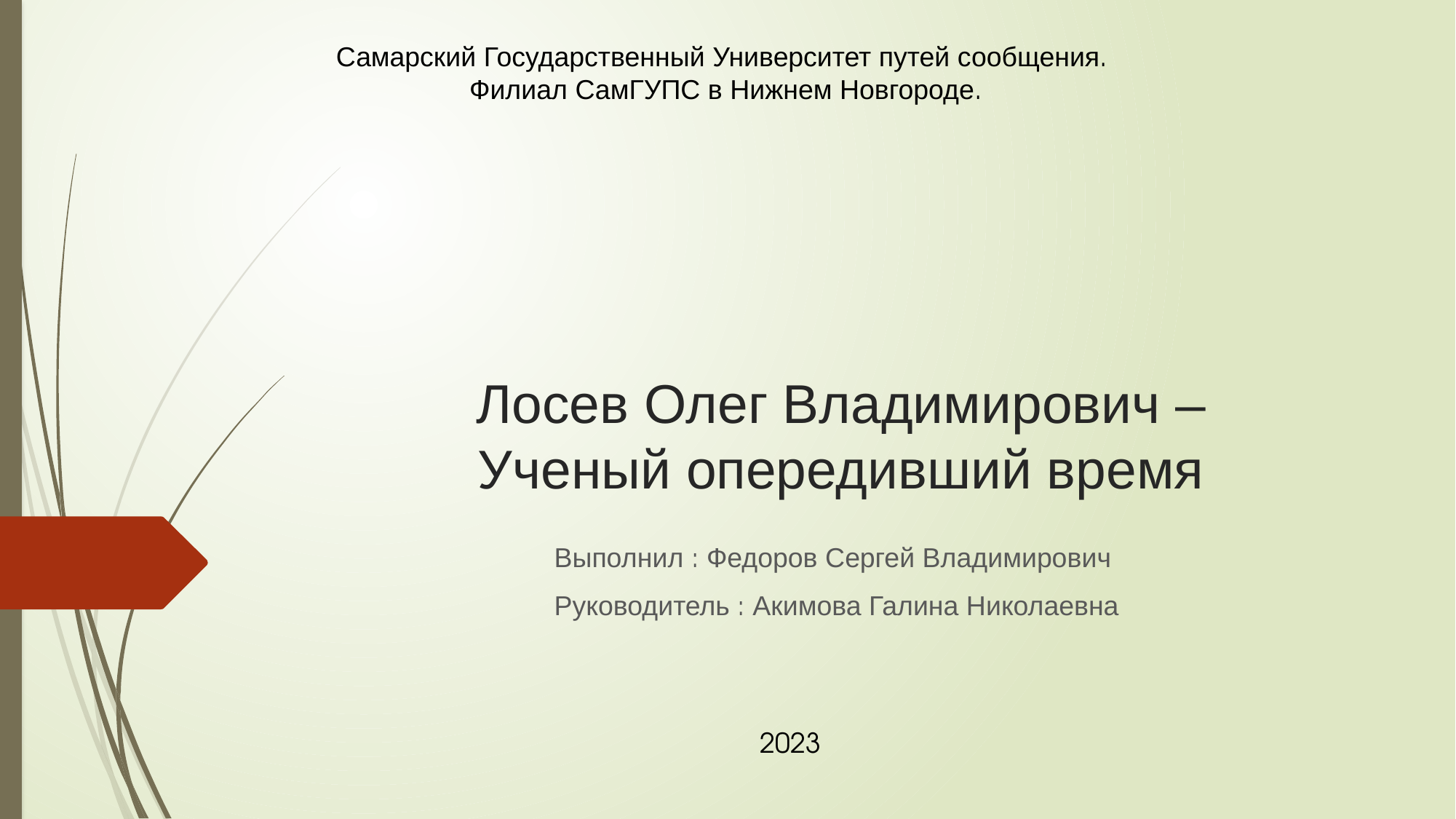

Самарский Государственный Университет путей сообщения.
Филиал СамГУПС в Нижнем Новгороде.

# Лосев Олег Владимирович – Ученый опередивший время
Выполнил : Федоров Сергей Владимирович
Руководитель : Акимова Галина Николаевна
2023